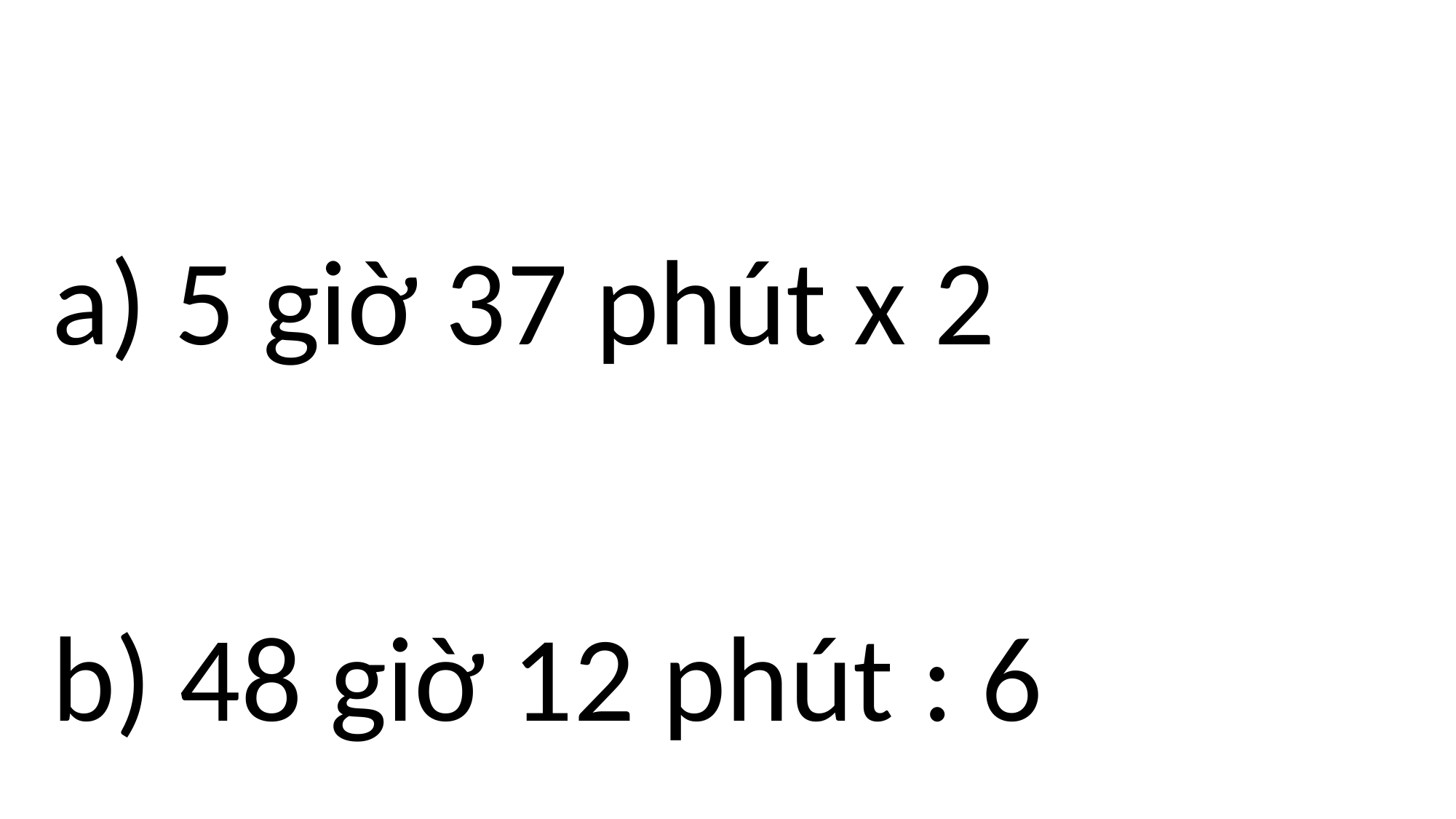

5 giờ 37 phút x 2
 48 giờ 12 phút : 6